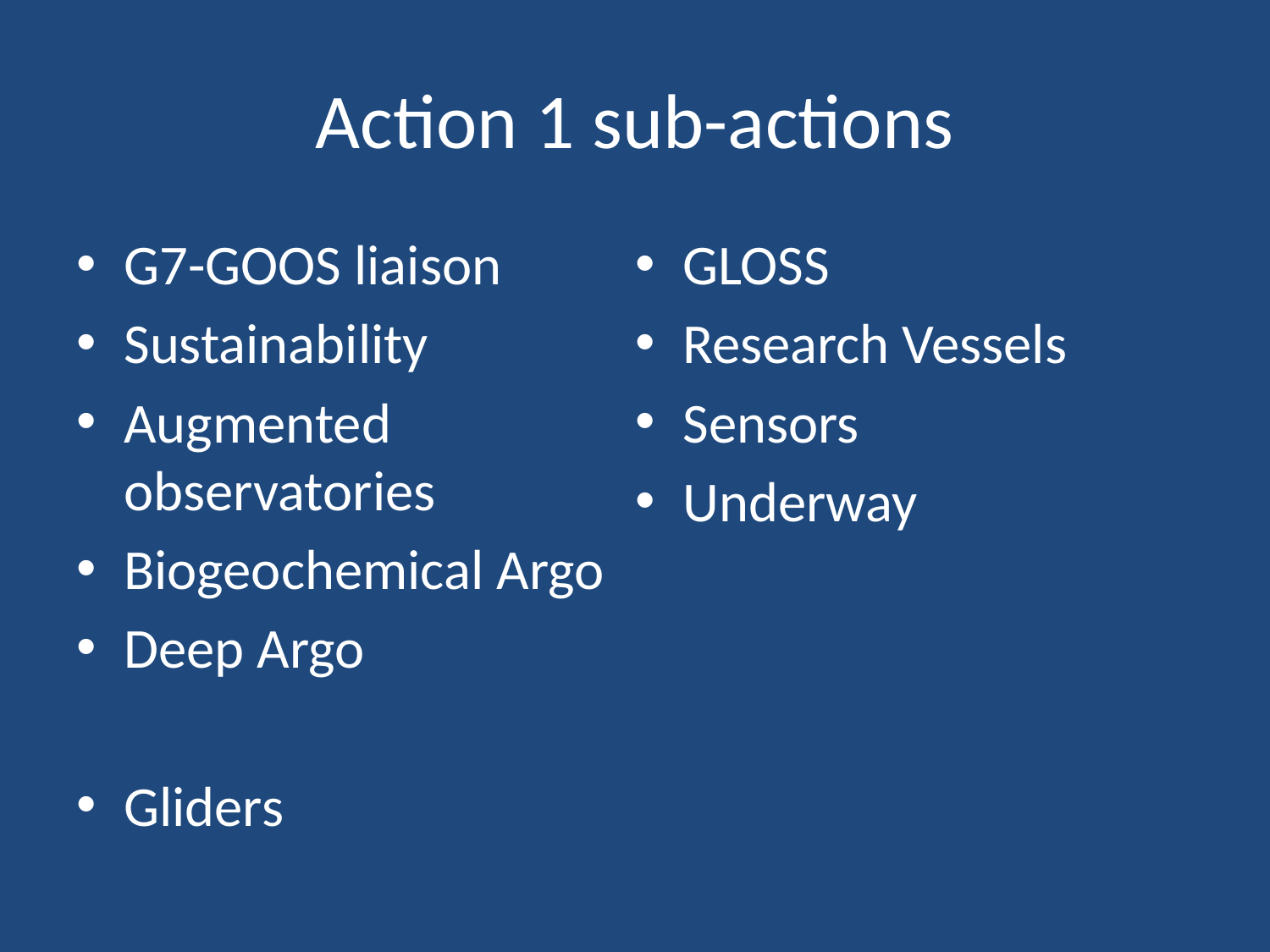

# Action 1 sub-actions
G7-GOOS liaison
Sustainability
Augmented observatories
Biogeochemical Argo
Deep Argo

Gliders
GLOSS
Research Vessels
Sensors
Underway